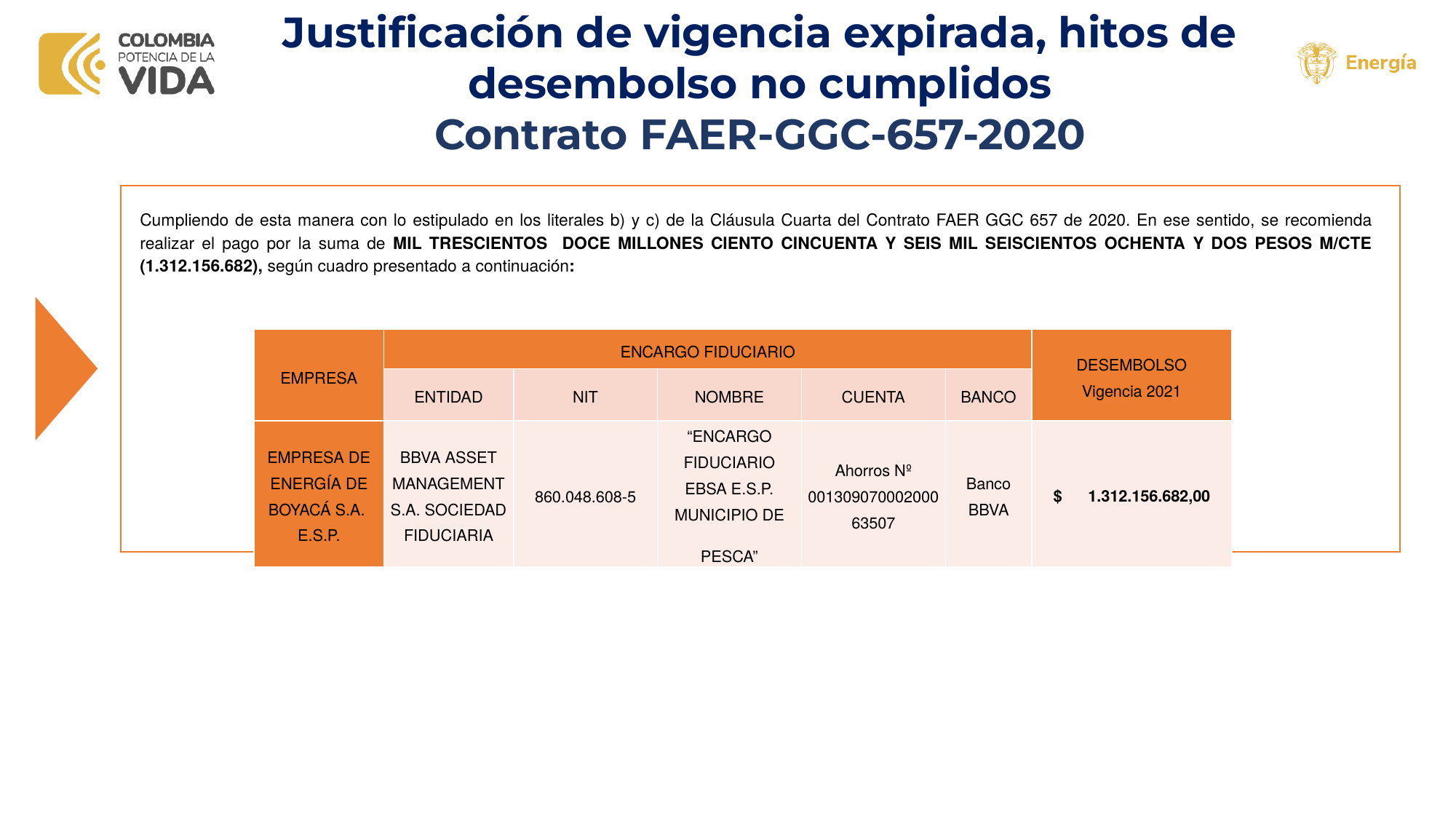

Justificación de vigencia expirada, hitos de desembolso no cumplidos
Contrato FAER-GGC-657-2020

Cumpliendo de esta manera con lo estipulado en los literales b) y c) de la Cláusula Cuarta del Contrato FAER GGC 657 de 2020. En ese sentido, se recomienda realizar el pago por la suma de MIL TRESCIENTOS  DOCE MILLONES CIENTO CINCUENTA Y SEIS MIL SEISCIENTOS OCHENTA Y DOS PESOS M/CTE (1.312.156.682), según cuadro presentado a continuación:

| EMPRESA | ENCARGO FIDUCIARIO |  |  |  |  | DESEMBOLSO Vigencia 2021 |
| --- | --- | --- | --- | --- | --- | --- |
|  | ENTIDAD | NIT | NOMBRE | CUENTA | BANCO |  |
| EMPRESA DE ENERGÍA DE BOYACÁ S.A. E.S.P. | BBVA ASSET MANAGEMENT S.A. SOCIEDAD FIDUCIARIA | 860.048.608-5 | “ENCARGO FIDUCIARIO EBSA E.S.P. MUNICIPIO DE PESCA” | Ahorros Nº 00130907000200063507 | Banco BBVA | $ 1.312.156.682,00 |